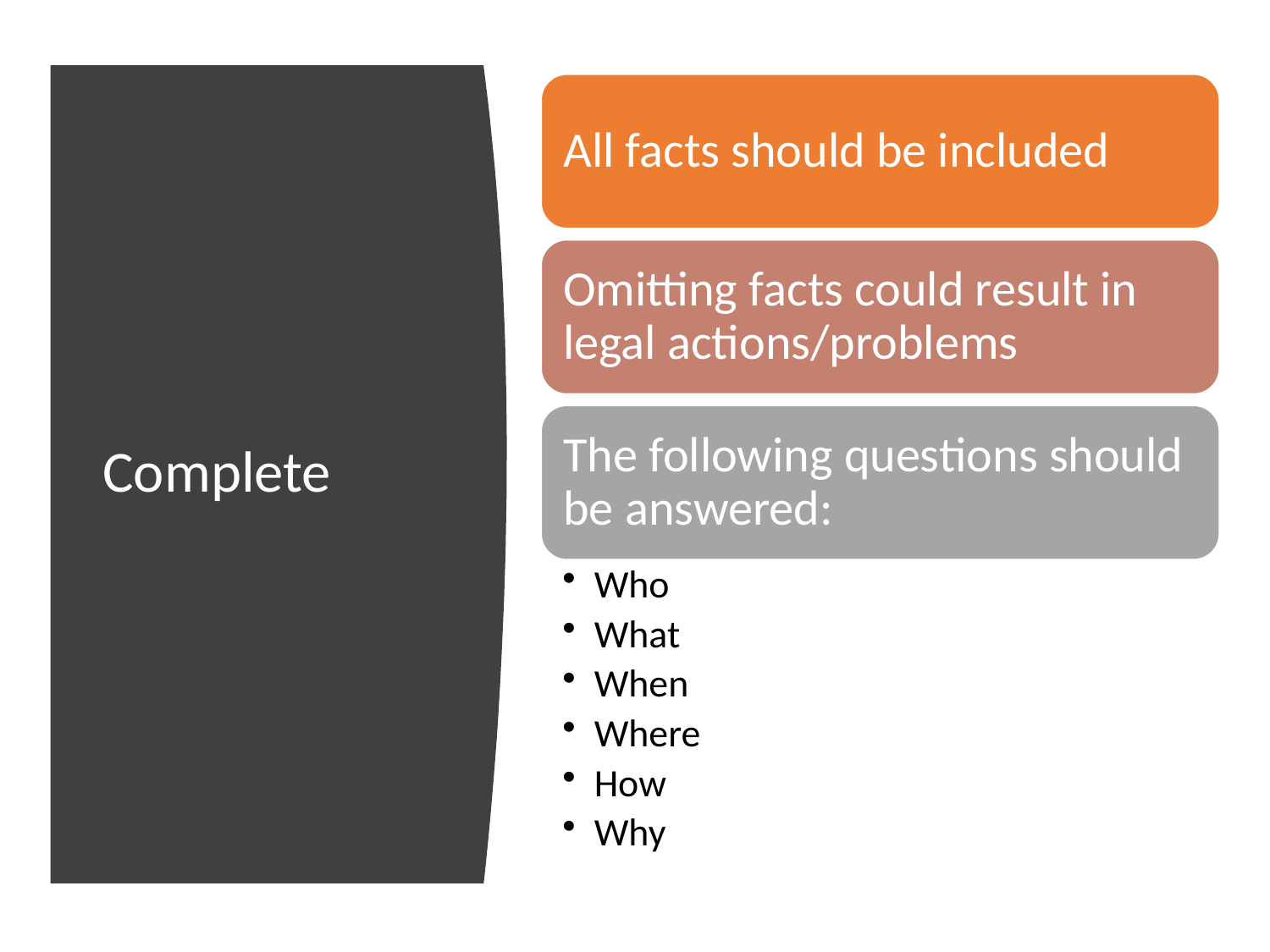

All facts should be included
# Complete
Omitting facts could result in legal actions/problems
The following questions should be answered:
Who
What
When
Where
How
Why